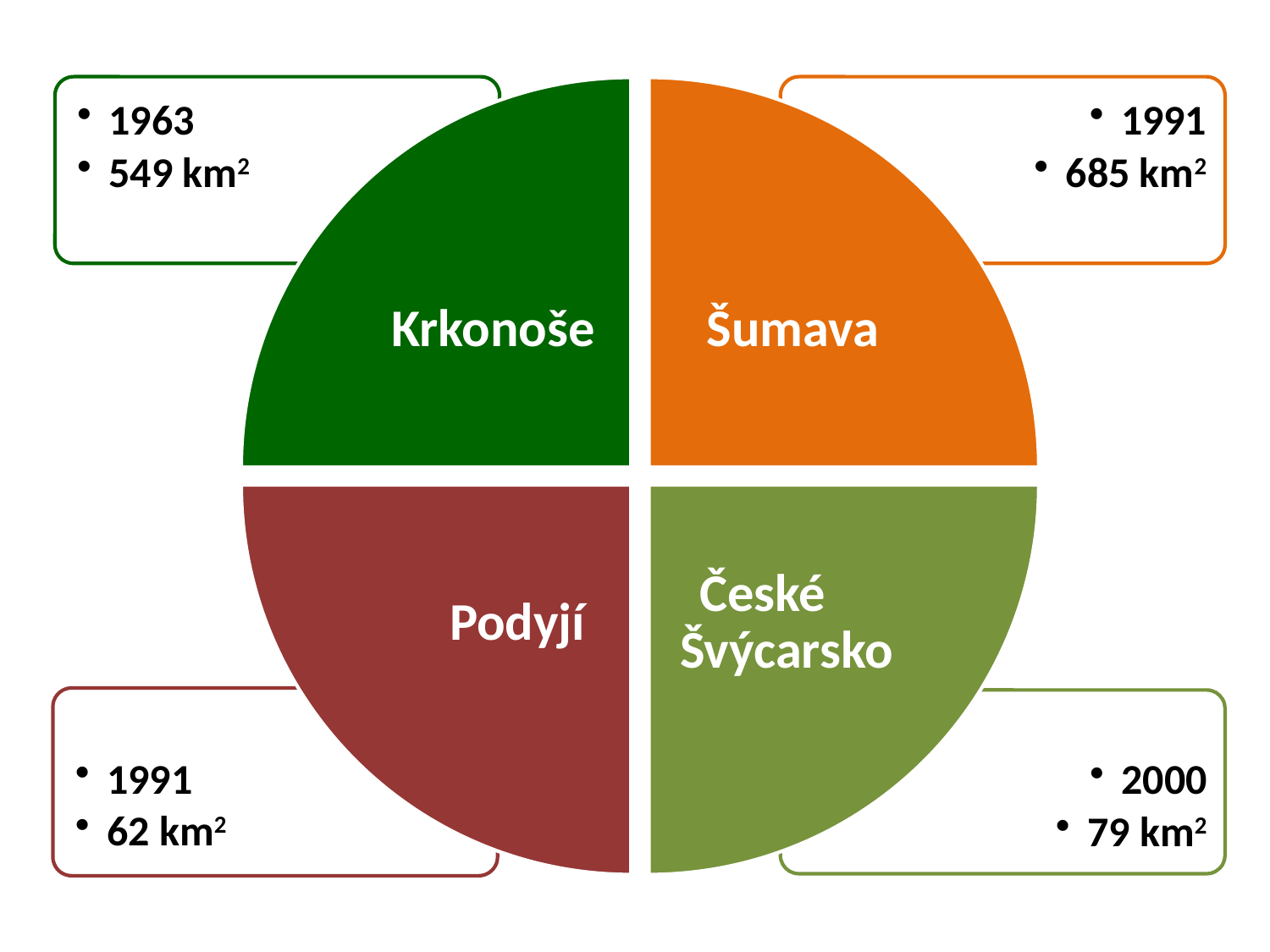

2000
79 km2
1991
62 km2
1991
685 km2
1963
549 km2
Krkonoše
 Šumava
České     Švýcarsko
    Podyjí